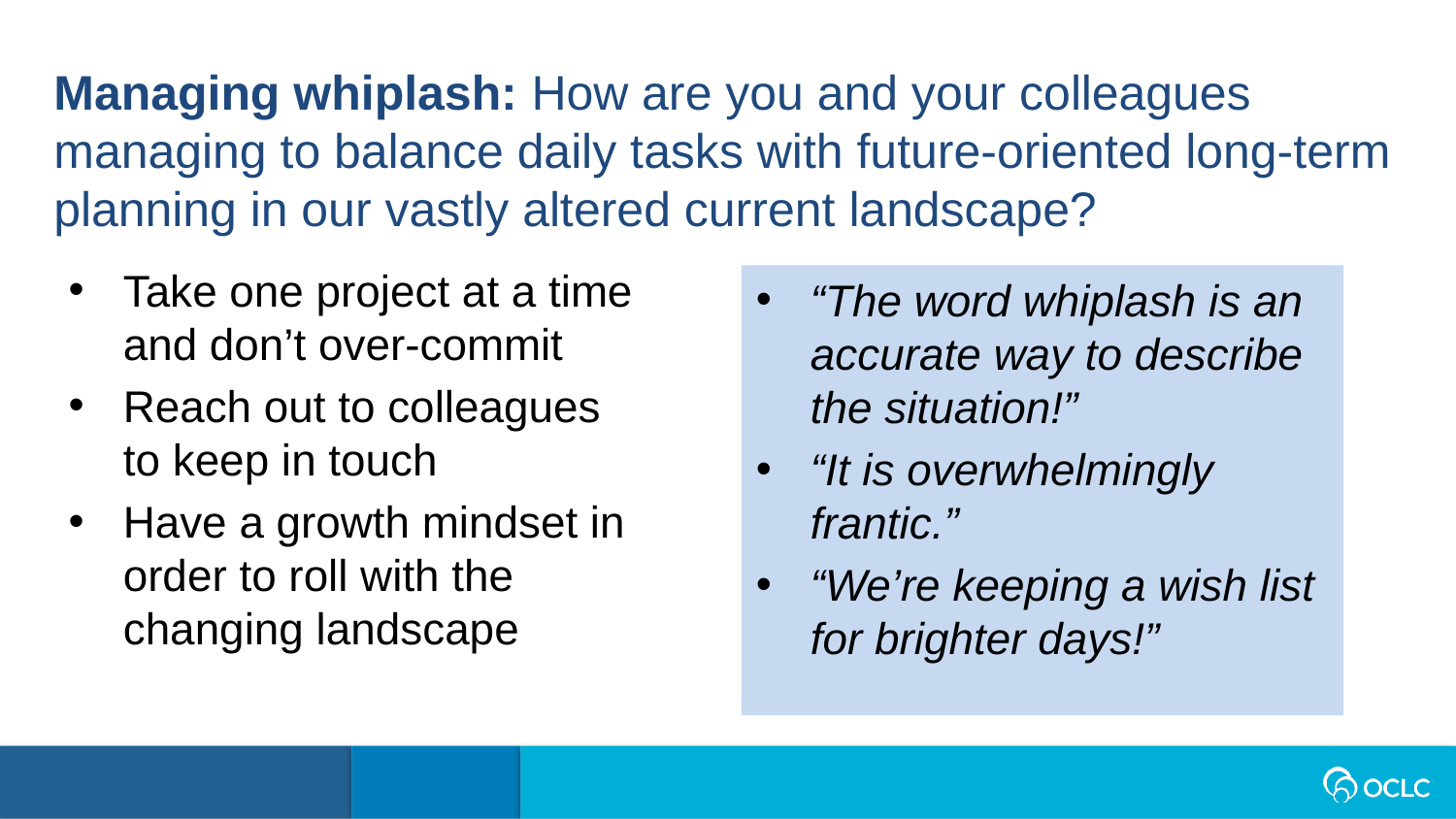

Managing whiplash: How are you and your colleagues managing to balance daily tasks with future-oriented long-term planning in our vastly altered current landscape?
Take one project at a time and don’t over-commit
Reach out to colleagues to keep in touch
Have a growth mindset in order to roll with the changing landscape
“The word whiplash is an accurate way to describe the situation!”
“It is overwhelmingly frantic.”
“We’re keeping a wish list for brighter days!”